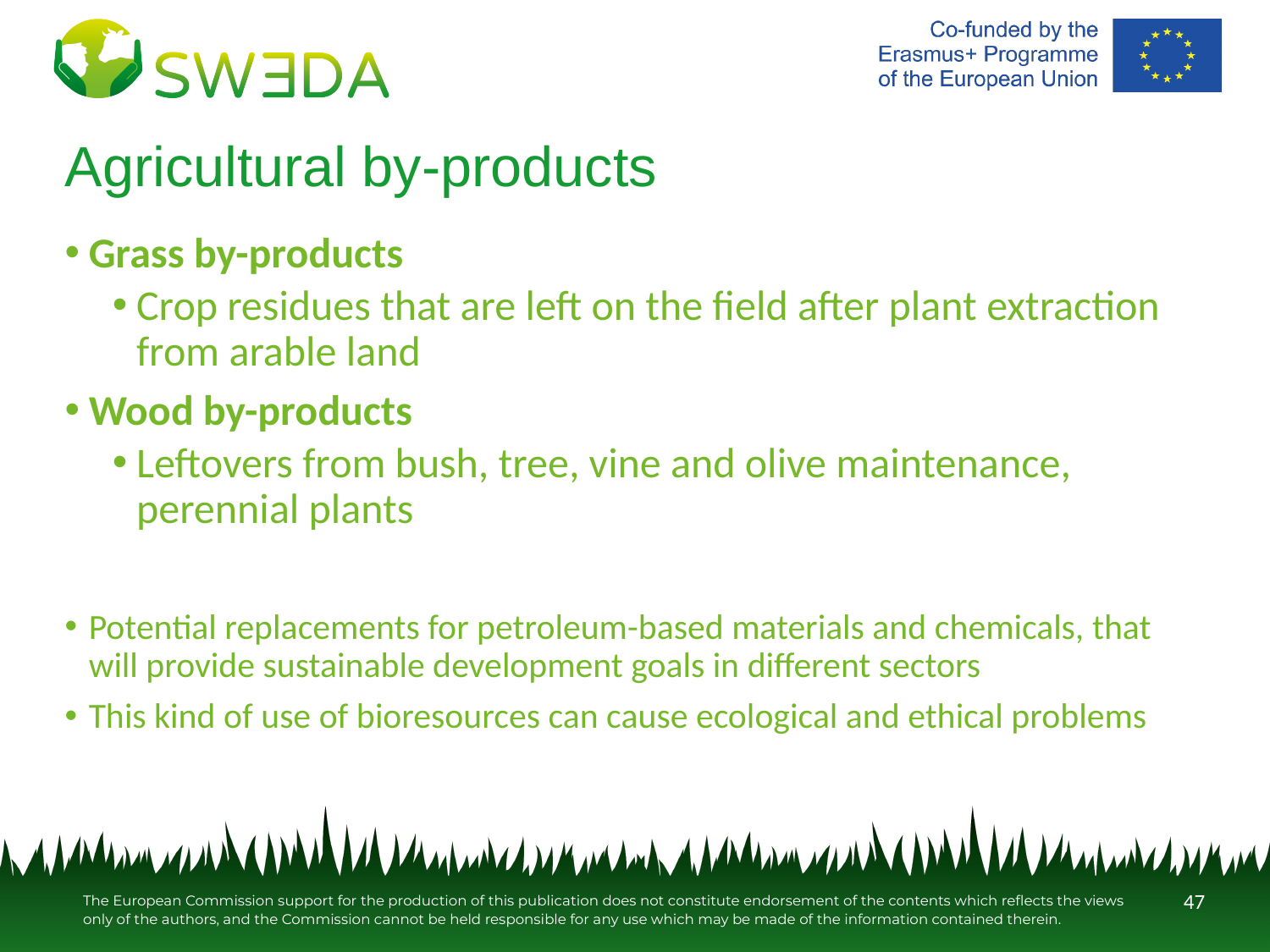

# Agricultural by-products
Grass by-products
Crop residues that are left on the field after plant extraction from arable land
Wood by-products
Leftovers from bush, tree, vine and olive maintenance, perennial plants

Potential replacements for petroleum-based materials and chemicals, that will provide sustainable development goals in different sectors
This kind of use of bioresources can cause ecological and ethical problems
47